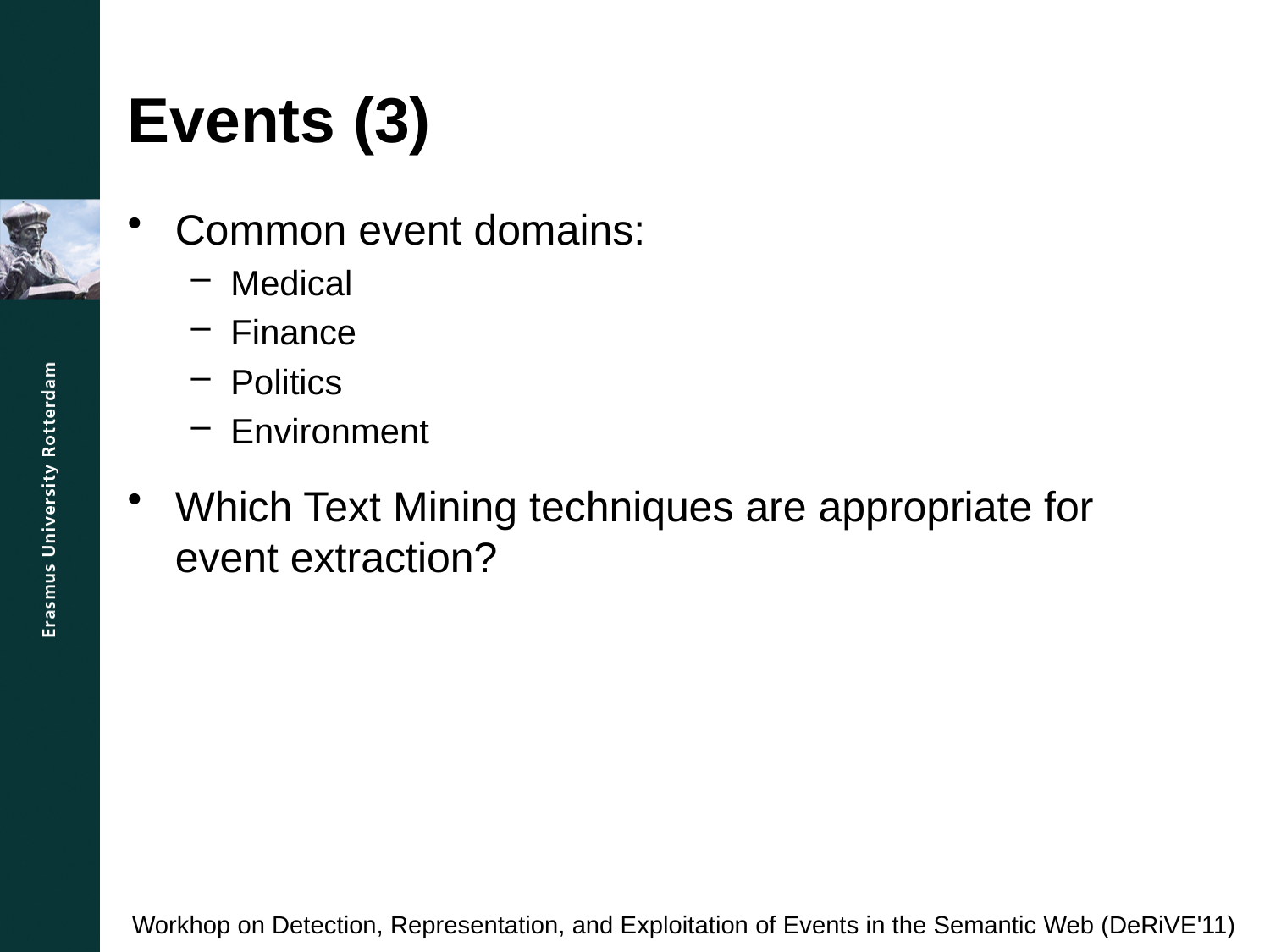

# Events (3)
Common event domains:
Medical
Finance
Politics
Environment

Which Text Mining techniques are appropriate for event extraction?

Workhop on Detection, Representation, and Exploitation of Events in the Semantic Web (DeRiVE'11)